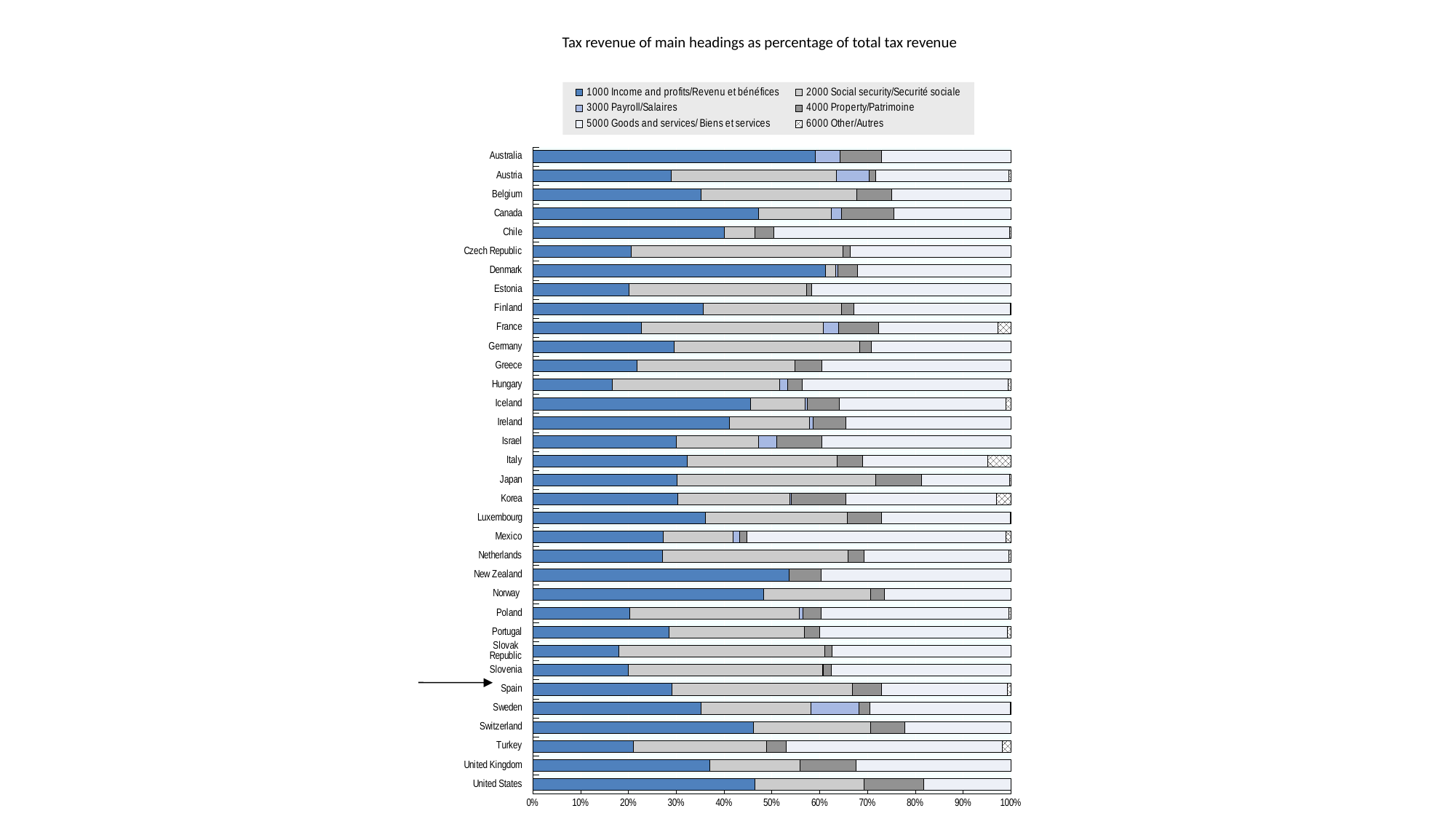

Tax revenue of main headings as percentage of total tax revenue

### Chart

| Category | 1000 Income and profits/Revenu et bénéfices | 2000 Social security/Securité sociale | 3000 Payroll/Salaires | 4000 Property/Patrimoine | 5000 Goods and services/ Biens et services | 6000 Other/Autres |
|---|---|---|---|---|---|---|
| United States | 46.5041351591914 | 22.8143218454242 | 0.0 | 12.3863297180358 | 18.29521327734858 | 0.0 |
| United Kingdom | 36.79222823649691 | 18.7209218634368 | 0.0 | 11.6391902690552 | 32.30785130449053 | 0.0 |
| Turkey | 20.98831426543113 | 27.87941921580629 | 0.0 | 4.059392489440791 | 45.22924241457011 | 1.84363161475158 |
| Switzerland | 46.13119287471491 | 24.50573721919949 | 0.0 | 7.092364141332521 | 22.2707057647531 | 0.0 |
| Sweden | 34.9810459329382 | 22.89858111481751 | 10.0451266472896 | 2.36103286517602 | 29.25171358757659 | 0.113406612381622 |
| Spain | 29.02396868455481 | 37.49919641013881 | 0.0 | 6.01589172522494 | 26.19074367169328 | 0.80825219535193 |
| Slovenia | 19.93775789927179 | 40.3667257912768 | 0.218334747859445 | 1.61752099884682 | 37.40309616274322 | 0.0 |
| Slovak Republic | 17.8798118231418 | 42.70112092772781 | 0.0 | 1.44070320263824 | 37.19013771293887 | 0.0 |
| Portugal | 28.39377727011778 | 28.2322752354395 | 0.0 | 3.169300856112681 | 39.16626659372204 | 0.741263517294574 |
| Poland | 20.2373283744748 | 35.36569555687901 | 0.773606232604495 | 3.65168880732161 | 39.21731873225001 | 0.461246763980213 |
| Norway  | 48.32453535827901 | 22.3112712453775 | 0.0 | 2.856069918452988 | 26.5081234778904 | 0.0 |
| New Zealand | 53.59580868841521 | 0.0 | 0.0 | 6.615301073633287 | 39.78127892678811 | 0.00761131116343092 |
| Netherlands | 26.8100193946111 | 38.442023966198 | 0.0 | 3.34816790191868 | 29.99627692733949 | 0.48486527671954 |
| Mexico | 27.30350334310588 | 14.5328970471271 | 1.48335480152695 | 1.45531572513089 | 54.0796503083995 | 1.14527877470973 |
| Luxembourg | 36.06863181426501 | 29.61406197429641 | 0.0 | 7.092919270852302 | 26.981458642649 | 0.132895913747732 |
| Korea | 30.26434622824588 | 23.53647065441241 | 0.250939852561118 | 11.4235445957306 | 31.42248208576952 | 3.10221658328047 |
| Japan | 30.19489026581982 | 41.43564118934346 | 0.0 | 9.66885999712149 | 18.42714956840718 | 0.273532787399483 |
| Italy | 32.24391918067101 | 31.24553503697902 | 0.0 | 5.191509168548396 | 26.12546527676508 | 4.851987856773547 |
| Israel | 29.9633087625514 | 17.1578427357081 | 3.8180114824323 | 9.45866704580042 | 39.60216997350791 | 0.0 |
| Ireland | 40.96600038446111 | 16.63893896822371 | 0.714549472976458 | 6.833935842942202 | 34.34803550934397 | 0.0 |
| Iceland | 45.53795993287031 | 11.4039136060821 | 0.494948115492724 | 6.704088150861398 | 34.73839262172601 | 1.12069757296748 |
| Hungary | 16.5134723265143 | 34.90685795667454 | 1.76808743712408 | 3.068613070956331 | 42.94203277089201 | 0.535109271968898 |
| Greece | 21.73414023372288 | 32.9984497972812 | 0.0 | 5.546446458383021 | 39.4437157166706 | 0.0 |
| Germany | 29.48946630597983 | 38.52271984410361 | 0.0 | 2.37310330729872 | 29.1301284505721 | 0.0118291988208157 |
| France | 22.72780576240741 | 37.88564334704203 | 3.122357146722381 | 8.47651343956949 | 24.8033350596282 | 2.7727765409252 |
| Finland | 35.59260337798491 | 28.85119394292369 | 0.0 | 2.59415647447098 | 32.64414676761782 | 0.0885750339739856 |
| Estonia | 19.9977753267776 | 36.95684156173024 | 0.0 | 0.983113631700822 | 41.5067801104828 | 0.0 |
| Denmark | 60.94819168005171 | 2.109313653428391 | 0.539908812880528 | 4.060091208795772 | 31.95936343450179 | 0.0111825773541598 |
| Czech Republic | 20.40372320988768 | 44.10704660469113 | 0.0 | 1.53059868654073 | 33.4272843701777 | 0.010107858539267 |
| Chile | 40.06926349718734 | 6.303042044654591 | 0.0 | 3.988856304249277 | 49.29725572291611 | 0.341582430992638 |
| Canada | 47.12169157236153 | 15.2509247308721 | 2.135670633201407 | 10.9357056054577 | 24.49778206002359 | 0.0582253980836458 |
| Belgium | 34.90564648629932 | 32.2377470498805 | 0.00521493508326104 | 7.268515166871778 | 24.73824093490898 | 0.03779294130928 |
| Austria | 28.88606920157898 | 34.37143927335114 | 6.913375085166471 | 1.2442107284795 | 27.81110149188731 | 0.475440093029009 |
| Australia | 59.0774632029315 | 0.0 | 5.19867346312105 | 8.58692091956847 | 27.136942414379 | 0.0 |